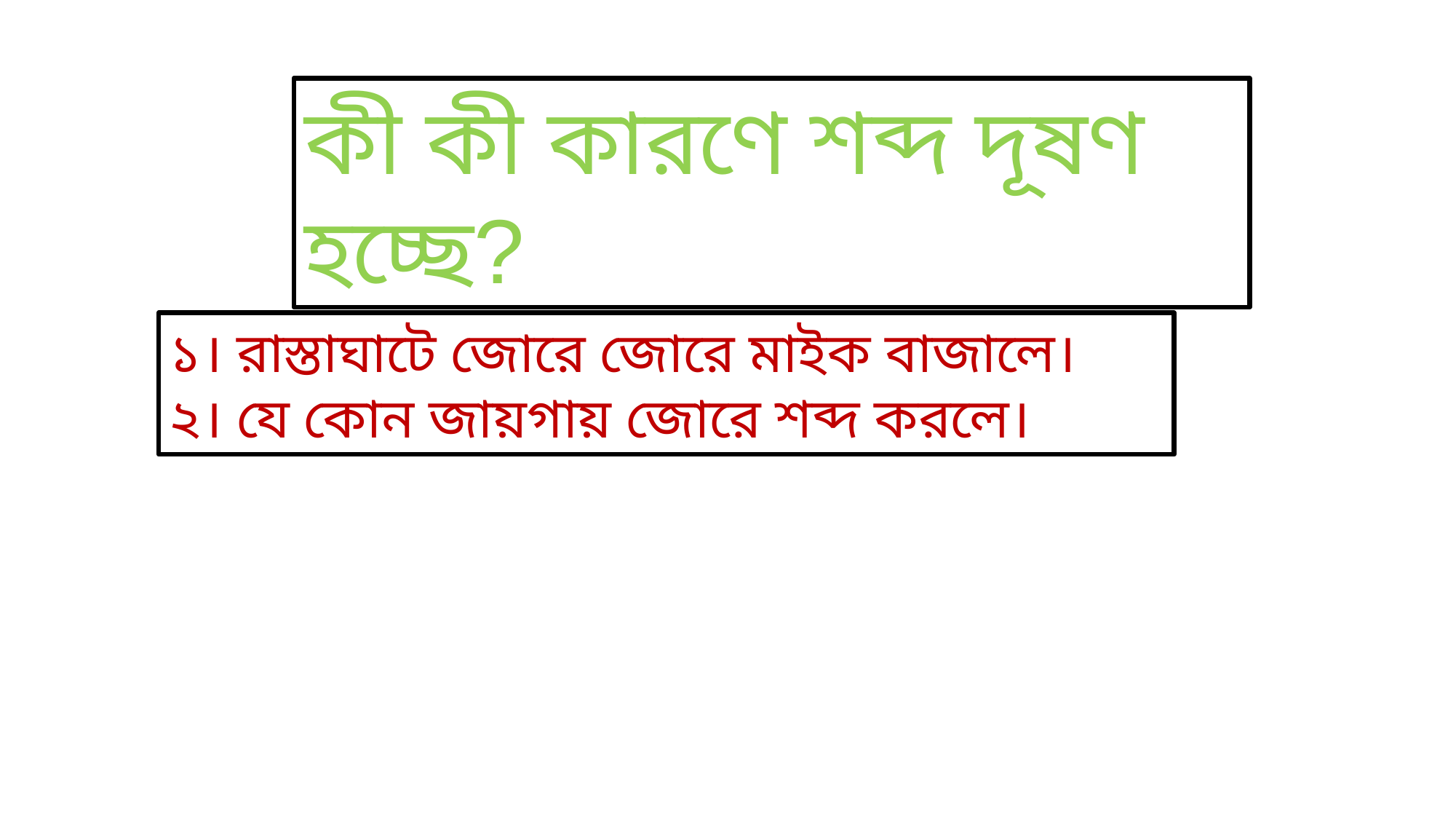

কী কী কারণে শব্দ দূষণ হচ্ছে?
১। রাস্তাঘাটে জোরে জোরে মাইক বাজালে।
২। যে কোন জায়গায় জোরে শব্দ করলে।